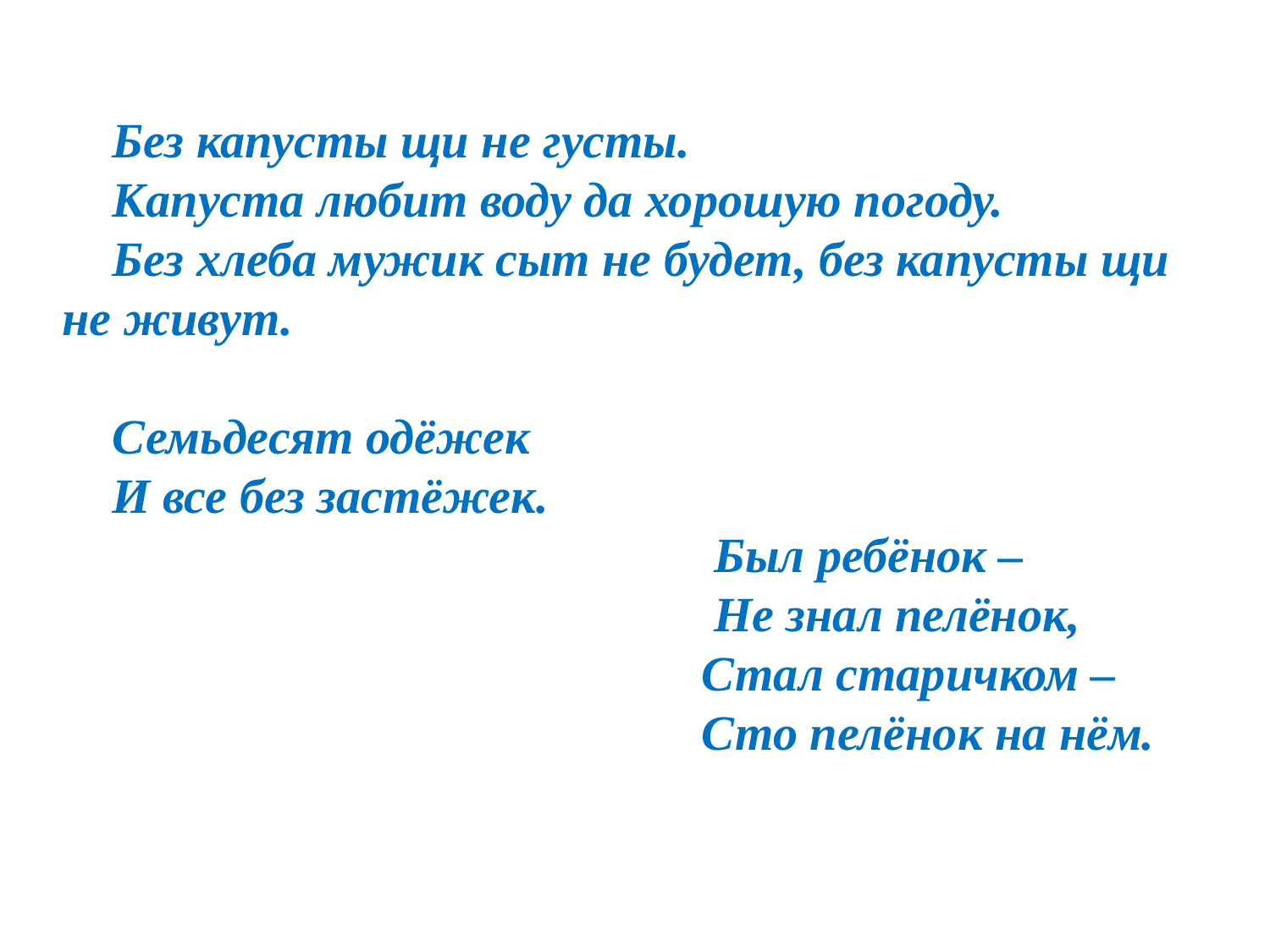

Без капусты щи не густы.
Капуста любит воду да хорошую погоду.
Без хлеба мужик сыт не будет, без капусты щи  не живут.

Семьдесят одёжек
И все без застёжек.
                                                 Был ребёнок –
                                                 Не знал пелёнок,
                                                Стал старичком –
                                                Сто пелёнок на нём.